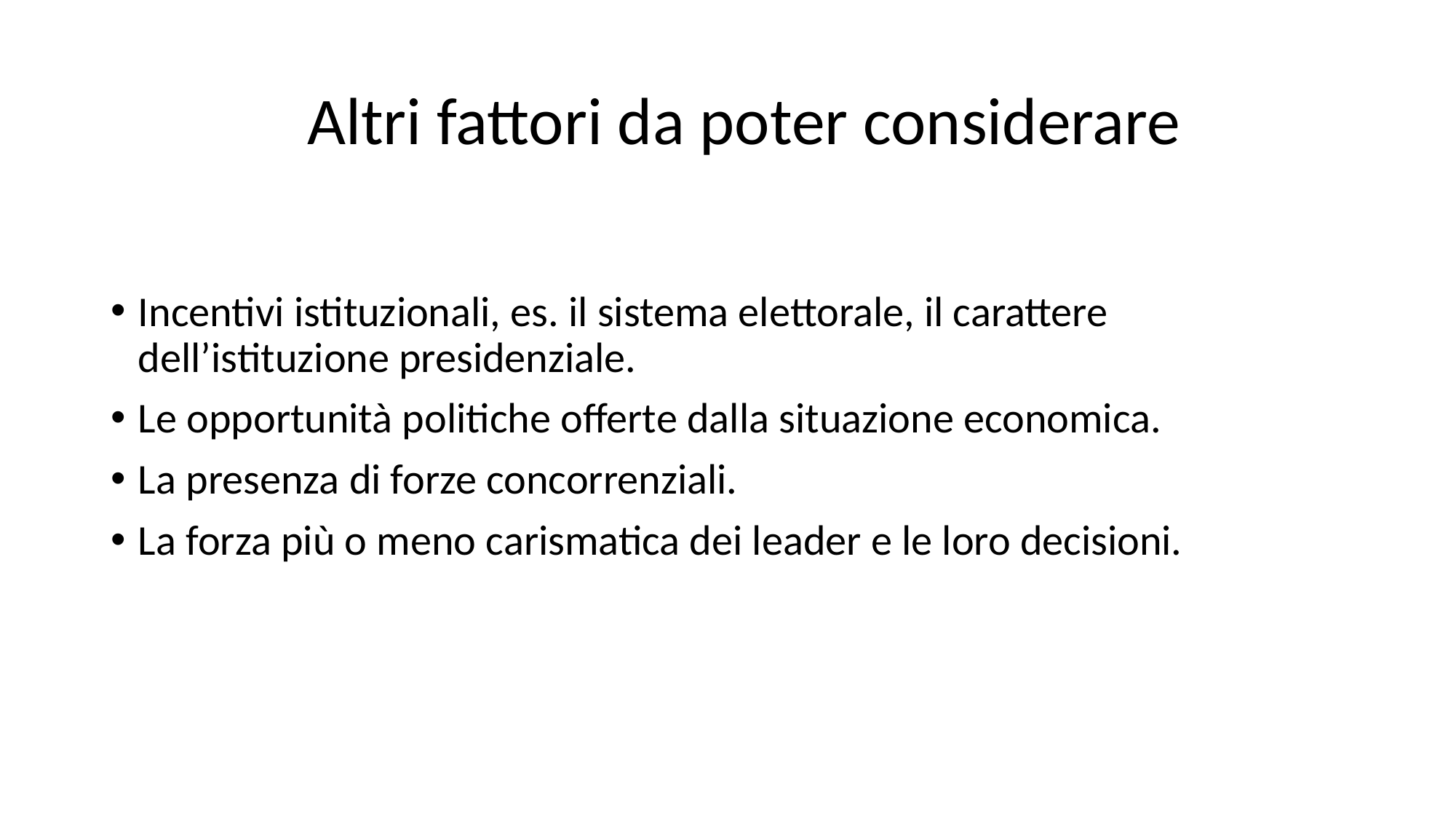

# Altri fattori da poter considerare

Incentivi istituzionali, es. il sistema elettorale, il carattere    dell’istituzione presidenziale.
Le opportunità politiche offerte dalla situazione economica.
La presenza di forze concorrenziali.
La forza più o meno carismatica dei leader e le loro decisioni.